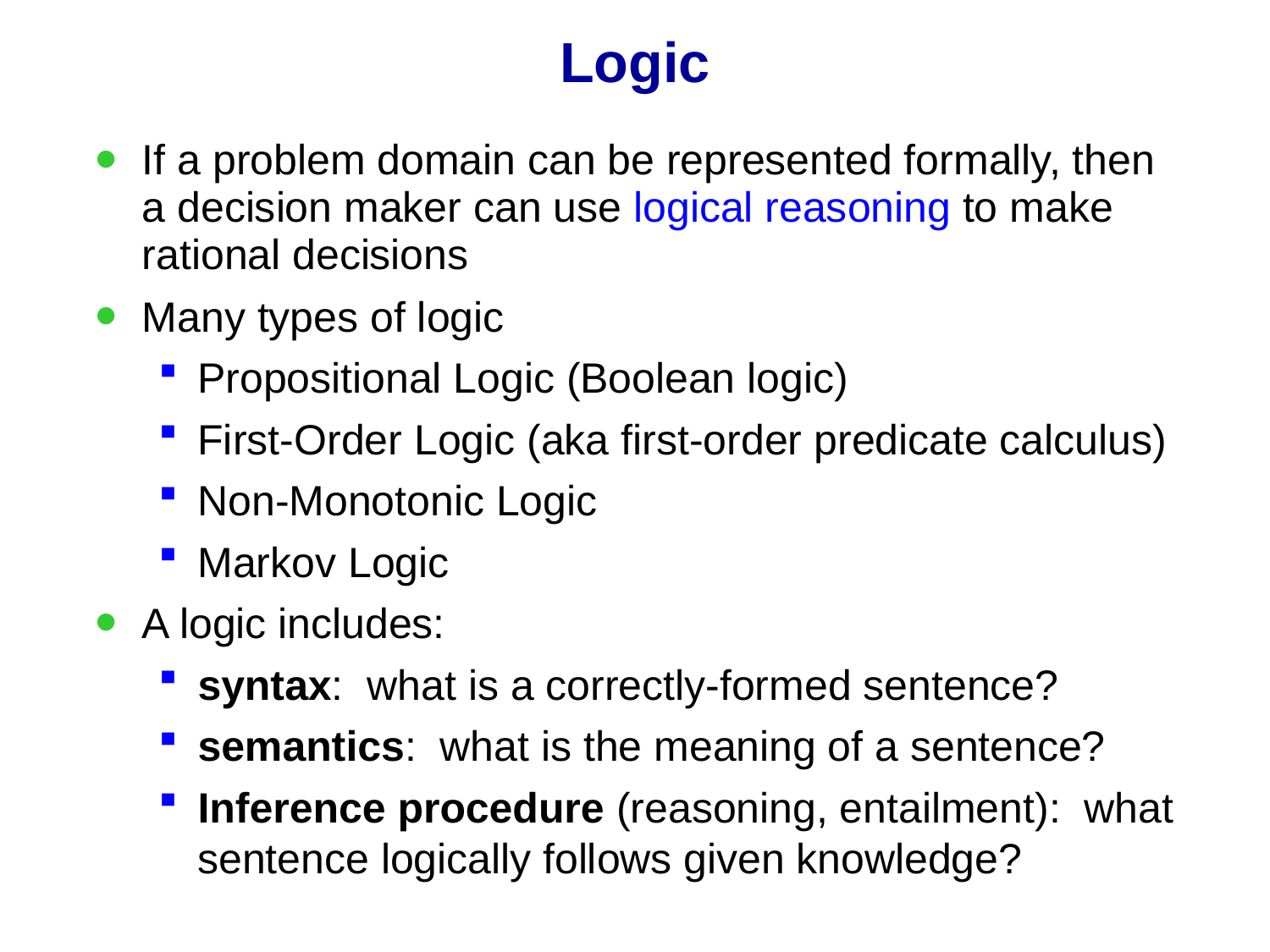

# Logic
If a problem domain can be represented formally, then a decision maker can use logical reasoning to make rational decisions
Many types of logic
Propositional Logic (Boolean logic)
First-Order Logic (aka first-order predicate calculus)
Non-Monotonic Logic
Markov Logic
A logic includes:
syntax:  what is a correctly-formed sentence?
semantics:  what is the meaning of a sentence?
Inference procedure (reasoning, entailment):  what sentence logically follows given knowledge?